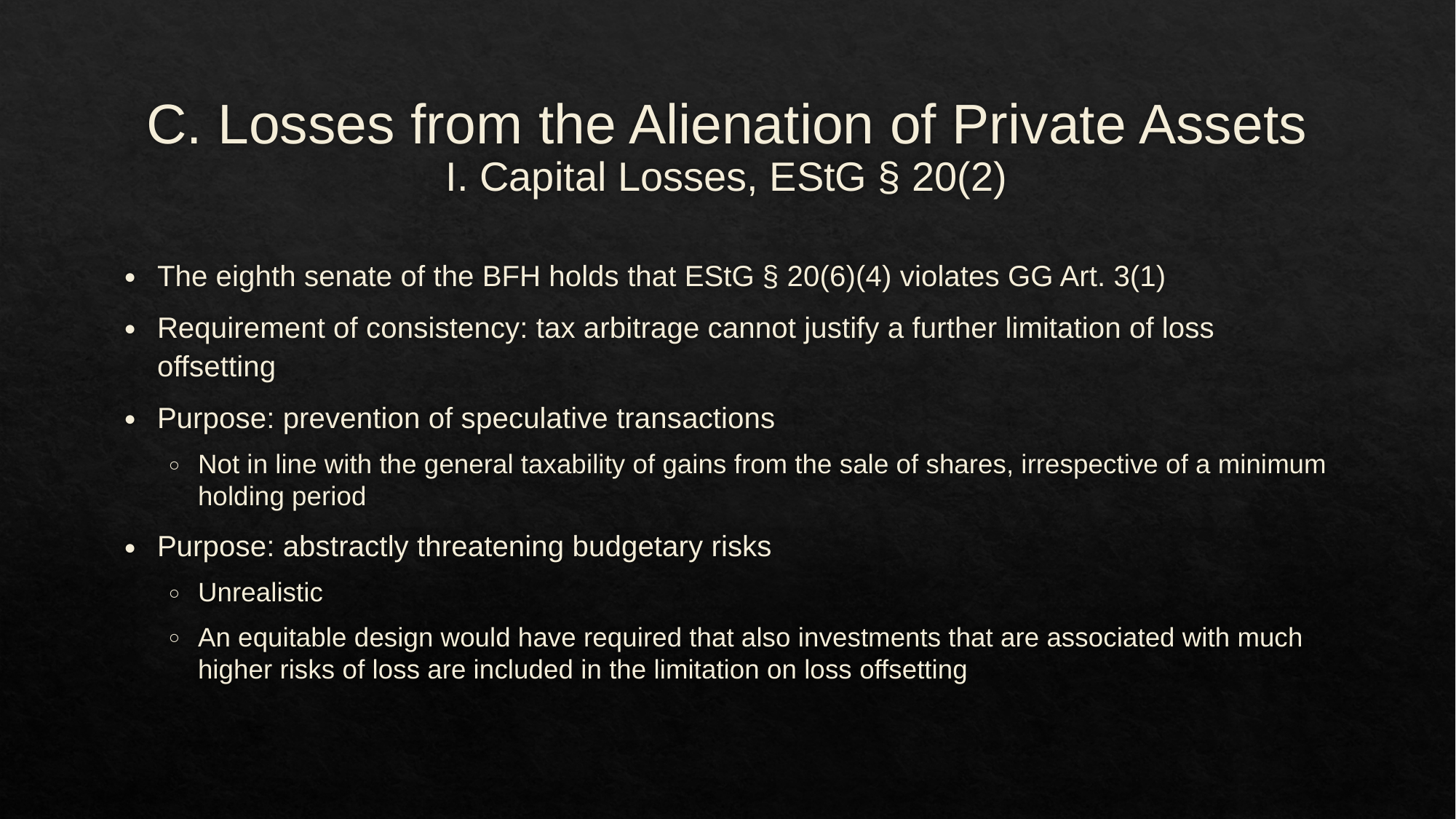

# C. Losses from the Alienation of Private Assets I. Capital Losses, EStG § 20(2)
The eighth senate of the BFH holds that EStG § 20(6)(4) violates GG Art. 3(1)
Requirement of consistency: tax arbitrage cannot justify a further limitation of loss offsetting
Purpose: prevention of speculative transactions
Not in line with the general taxability of gains from the sale of shares, irrespective of a minimum holding period
Purpose: abstractly threatening budgetary risks
Unrealistic
An equitable design would have required that also investments that are associated with much higher risks of loss are included in the limitation on loss offsetting